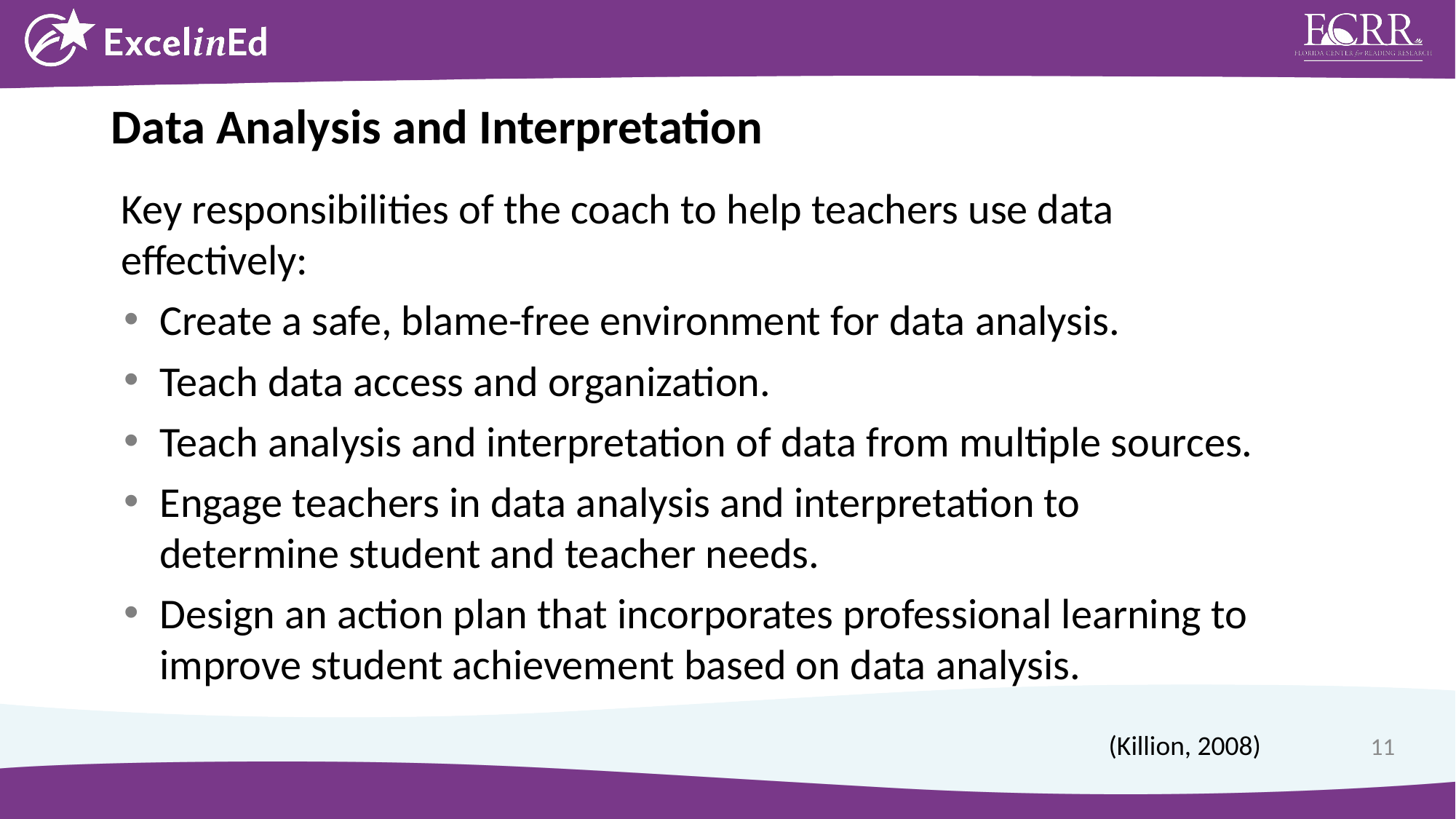

Data Analysis and Interpretation
Key responsibilities of the coach to help teachers use data effectively:
Create a safe, blame-free environment for data analysis.
Teach data access and organization.
Teach analysis and interpretation of data from multiple sources.
Engage teachers in data analysis and interpretation to determine student and teacher needs.
Design an action plan that incorporates professional learning to improve student achievement based on data analysis.
(Killion, 2008)
11